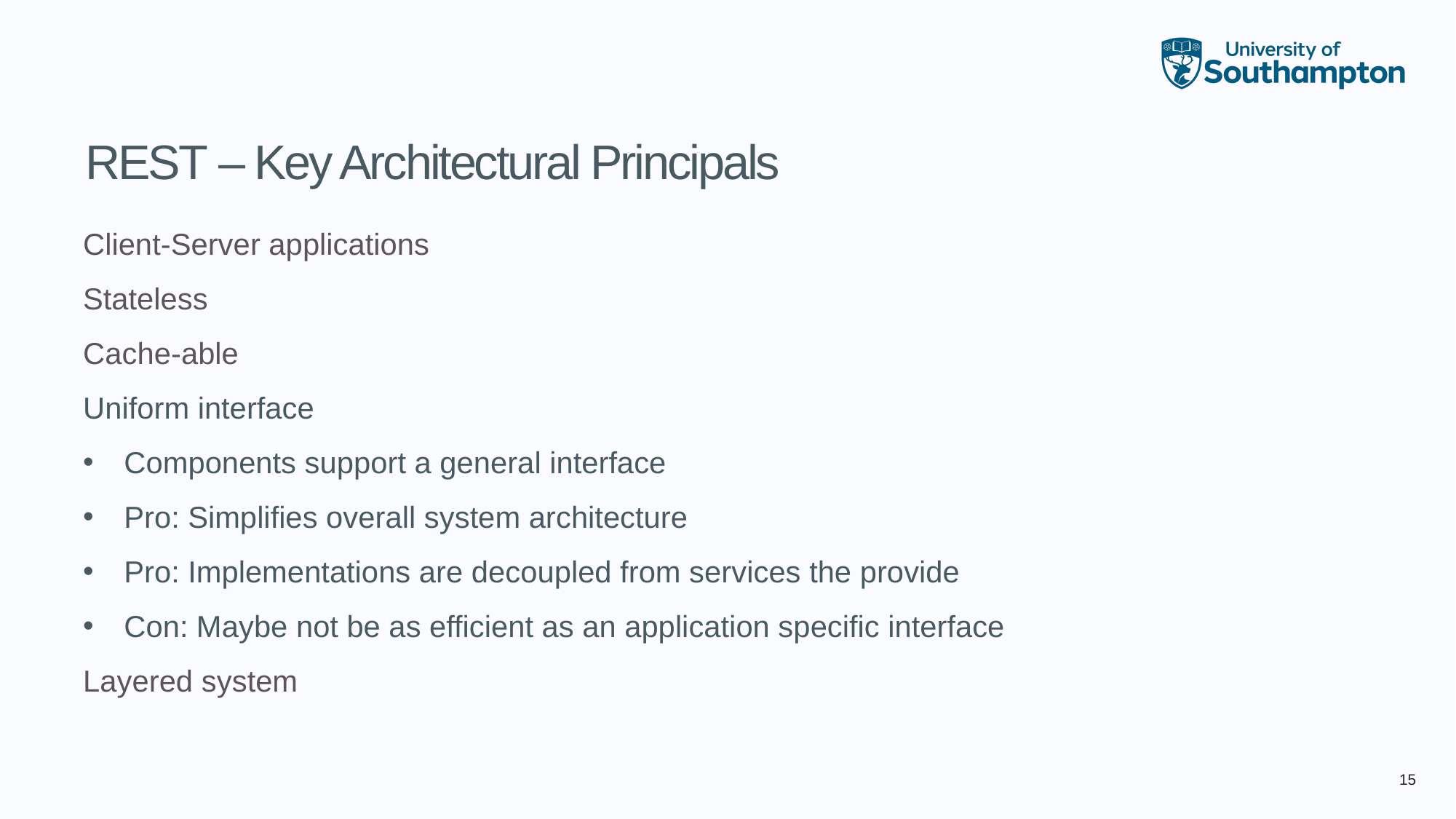

# REST – Key Architectural Principals
Client-Server applications
Stateless
Cache-able
Uniform interface
Components support a general interface
Pro: Simplifies overall system architecture
Pro: Implementations are decoupled from services the provide
Con: Maybe not be as efficient as an application specific interface
Layered system